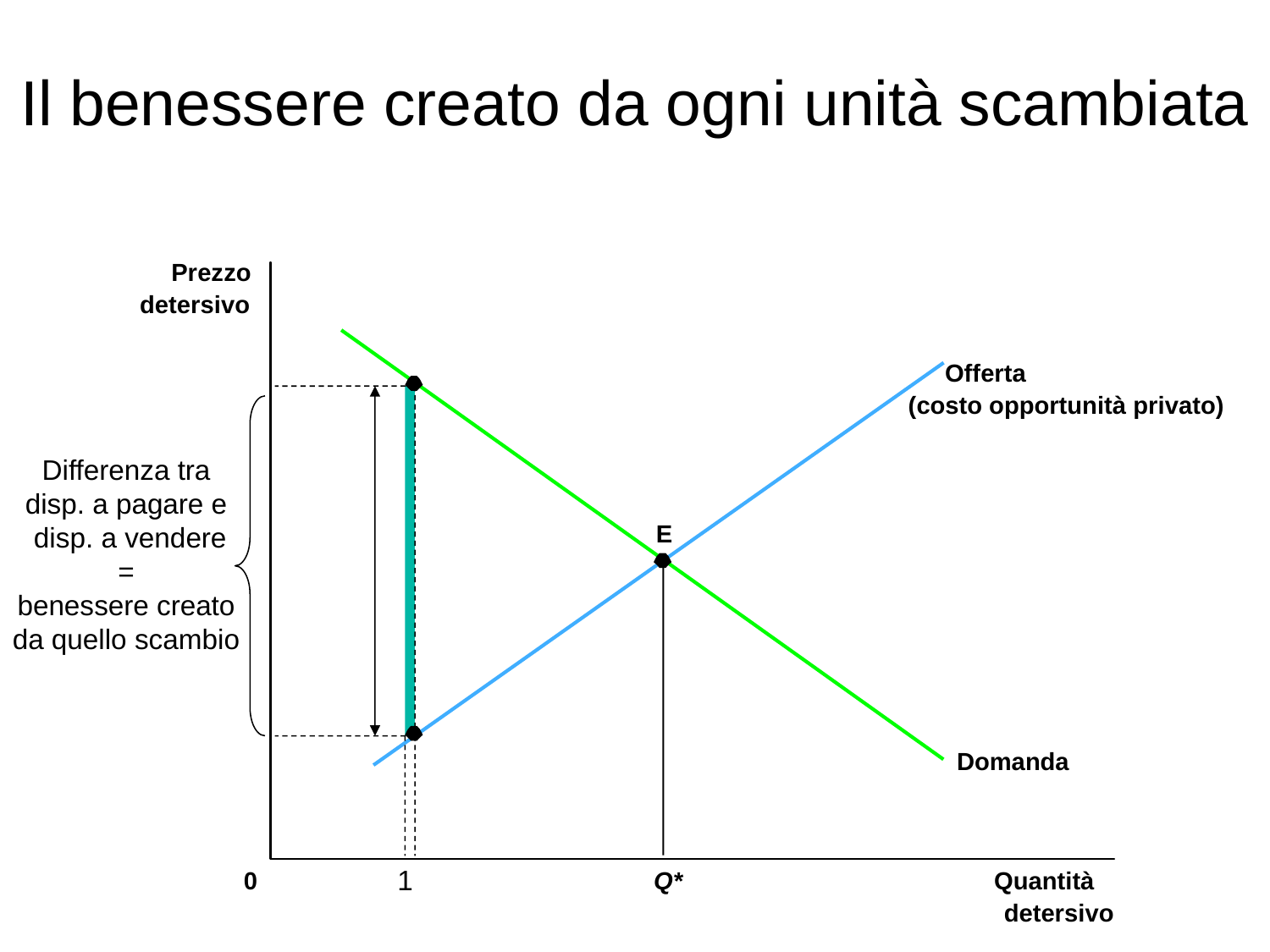

Il benessere creato da ogni unità scambiata
Prezzo
detersivo

Offerta

(costo opportunità privato)

Differenza tra
disp. a pagare e
 disp. a vendere
=
benessere creato
da quello scambio
E

Domanda
1
0
Q*
Quantità

detersivo